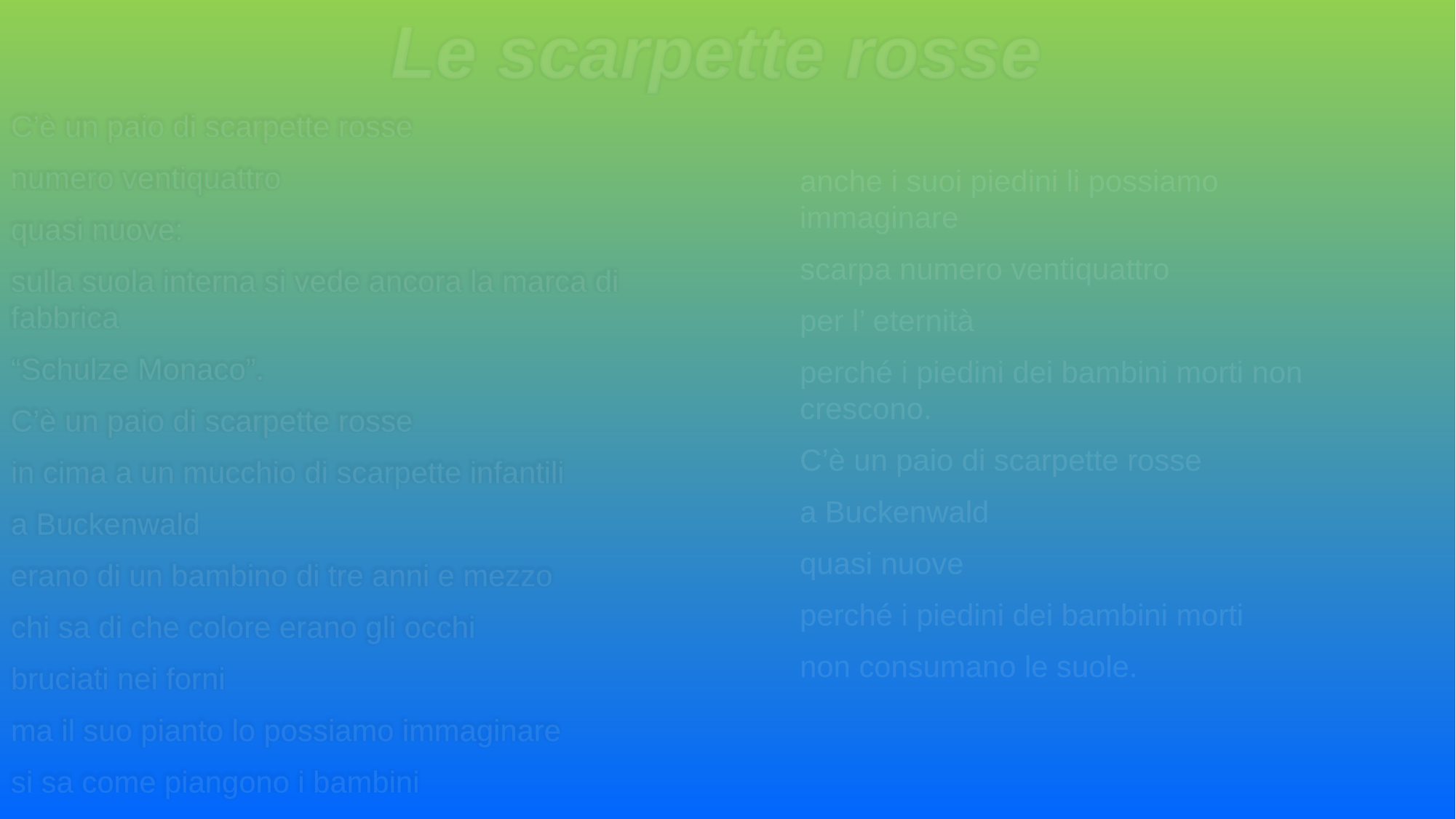

# Le scarpette rosse
C’è un paio di scarpette rosse
numero ventiquattro
quasi nuove:
sulla suola interna si vede ancora la marca di fabbrica
“Schulze Monaco”.
C’è un paio di scarpette rosse
in cima a un mucchio di scarpette infantili
a Buckenwald
erano di un bambino di tre anni e mezzo
chi sa di che colore erano gli occhi
bruciati nei forni
ma il suo pianto lo possiamo immaginare
si sa come piangono i bambini
anche i suoi piedini li possiamo immaginare
scarpa numero ventiquattro
per l’ eternità
perché i piedini dei bambini morti non crescono.
C’è un paio di scarpette rosse
a Buckenwald
quasi nuove
perché i piedini dei bambini morti
non consumano le suole.